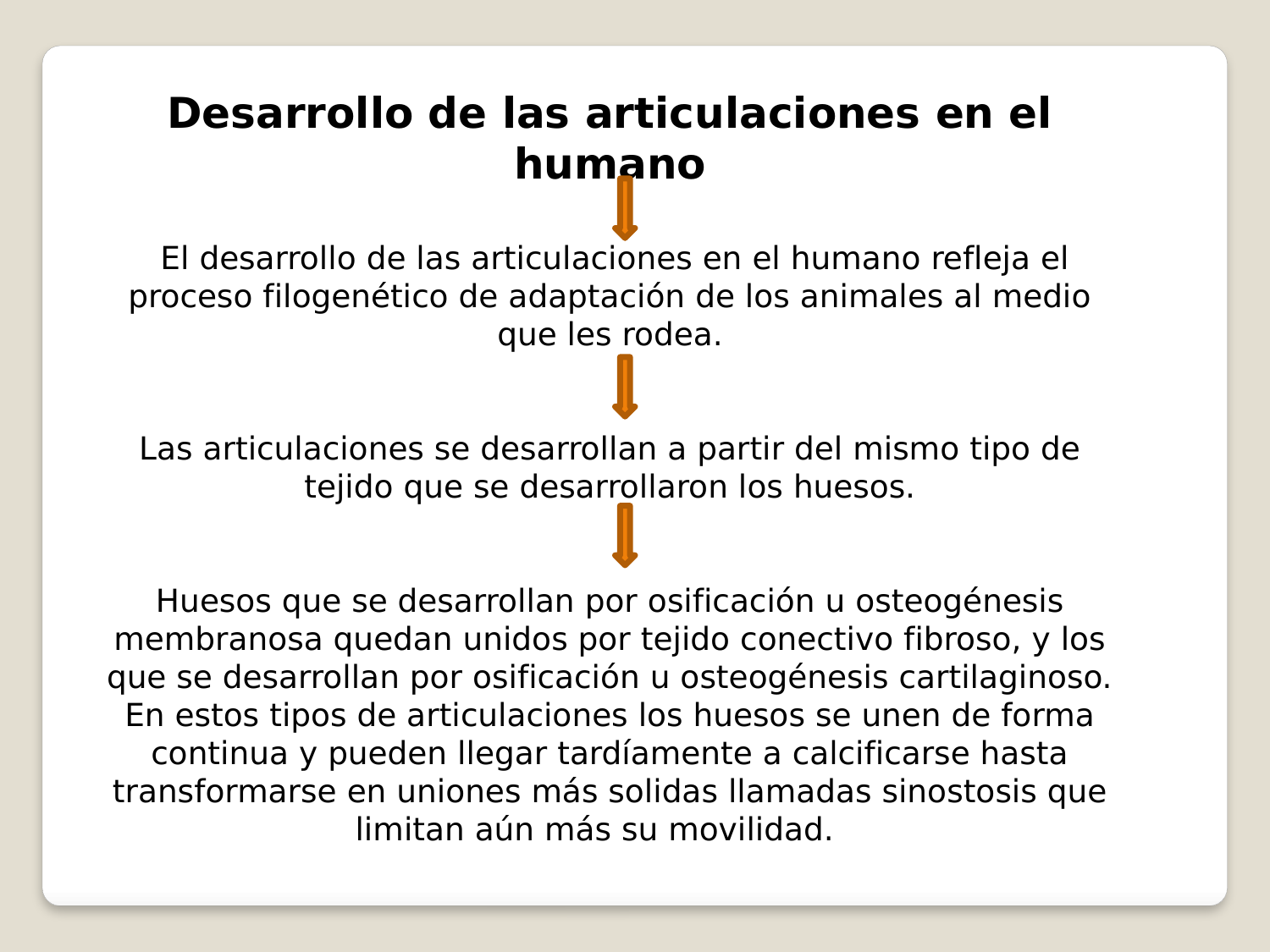

Desarrollo de las articulaciones en el humano

 El desarrollo de las articulaciones en el humano refleja el proceso filogenético de adaptación de los animales al medio que les rodea.

Las articulaciones se desarrollan a partir del mismo tipo de tejido que se desarrollaron los huesos.

Huesos que se desarrollan por osificación u osteogénesis membranosa quedan unidos por tejido conectivo fibroso, y los que se desarrollan por osificación u osteogénesis cartilaginoso. En estos tipos de articulaciones los huesos se unen de forma continua y pueden llegar tardíamente a calcificarse hasta transformarse en uniones más solidas llamadas sinostosis que limitan aún más su movilidad.